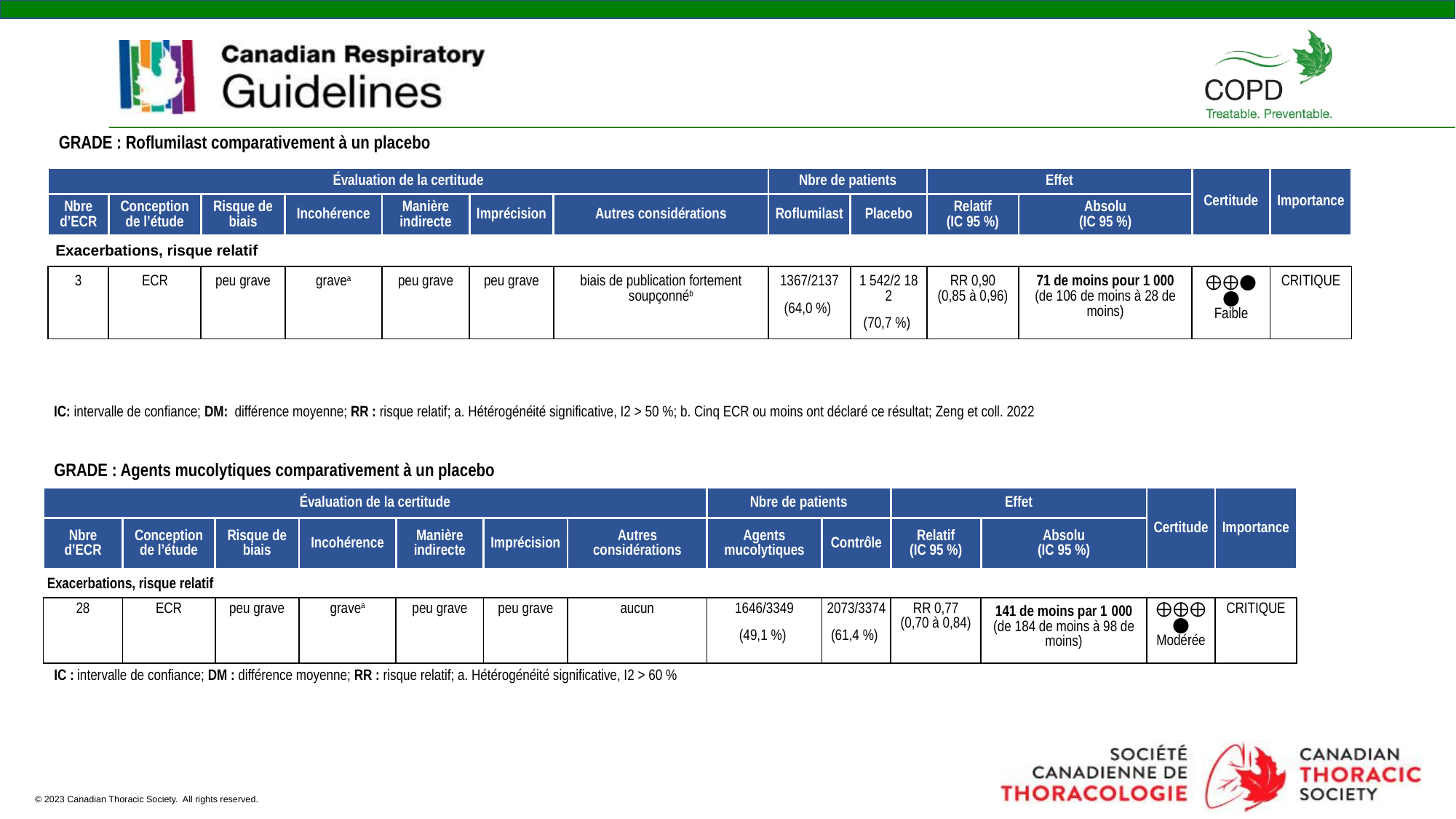

GRADE : Roflumilast comparativement à un placebo
| Évaluation de la certitude |  |  |  |  |  |  | Nbre de patients |  | Effet |  | Certitude | Importance |
| --- | --- | --- | --- | --- | --- | --- | --- | --- | --- | --- | --- | --- |
| Nbre d’ECR | Conception de l’étude | Risque de biais | Incohérence | Manière indirecte | Imprécision | Autres considérations | Roflumilast | Placebo | Relatif (IC 95 %) | Absolu (IC 95 %) |  |  |
| Exacerbations, risque relatif |  |  |  |  |  |  |  |  |  |  |  |  |
| 3 | ECR | peu grave | gravea | peu grave | peu grave | biais de publication fortement soupçonnéb | 1367/2137 (64,0 %) | 1 542/2 182 (70,7 %) | RR 0,90 (0,85 à 0,96) | 71 de moins pour 1 000 (de 106 de moins à 28 de moins) | ⨁⨁◯◯ Faible | CRITIQUE |
IC: intervalle de confiance; DM:  différence moyenne; RR : risque relatif; a. Hétérogénéité significative, I2 > 50 %; b. Cinq ECR ou moins ont déclaré ce résultat; Zeng et coll. 2022
GRADE : Agents mucolytiques comparativement à un placebo
| Évaluation de la certitude |  |  |  |  |  |  | Nbre de patients |  | Effet |  | Certitude | Importance |
| --- | --- | --- | --- | --- | --- | --- | --- | --- | --- | --- | --- | --- |
| Nbre d’ECR | Conception de l’étude | Risque de biais | Incohérence | Manière indirecte | Imprécision | Autres considérations | Agents mucolytiques | Contrôle | Relatif (IC 95 %) | Absolu (IC 95 %) |  |  |
| Exacerbations, risque relatif |  |  |  |  |  |  |  |  |  |  |  |  |
| 28 | ECR | peu grave | gravea | peu grave | peu grave | aucun | 1646/3349 (49,1 %) | 2073/3374 (61,4 %) | RR 0,77 (0,70 à 0,84) | 141 de moins par 1 000 (de 184 de moins à 98 de moins) | ⨁⨁⨁◯ Modérée | CRITIQUE |
IC : intervalle de confiance; DM : différence moyenne; RR : risque relatif; a. Hétérogénéité significative, I2 > 60 %